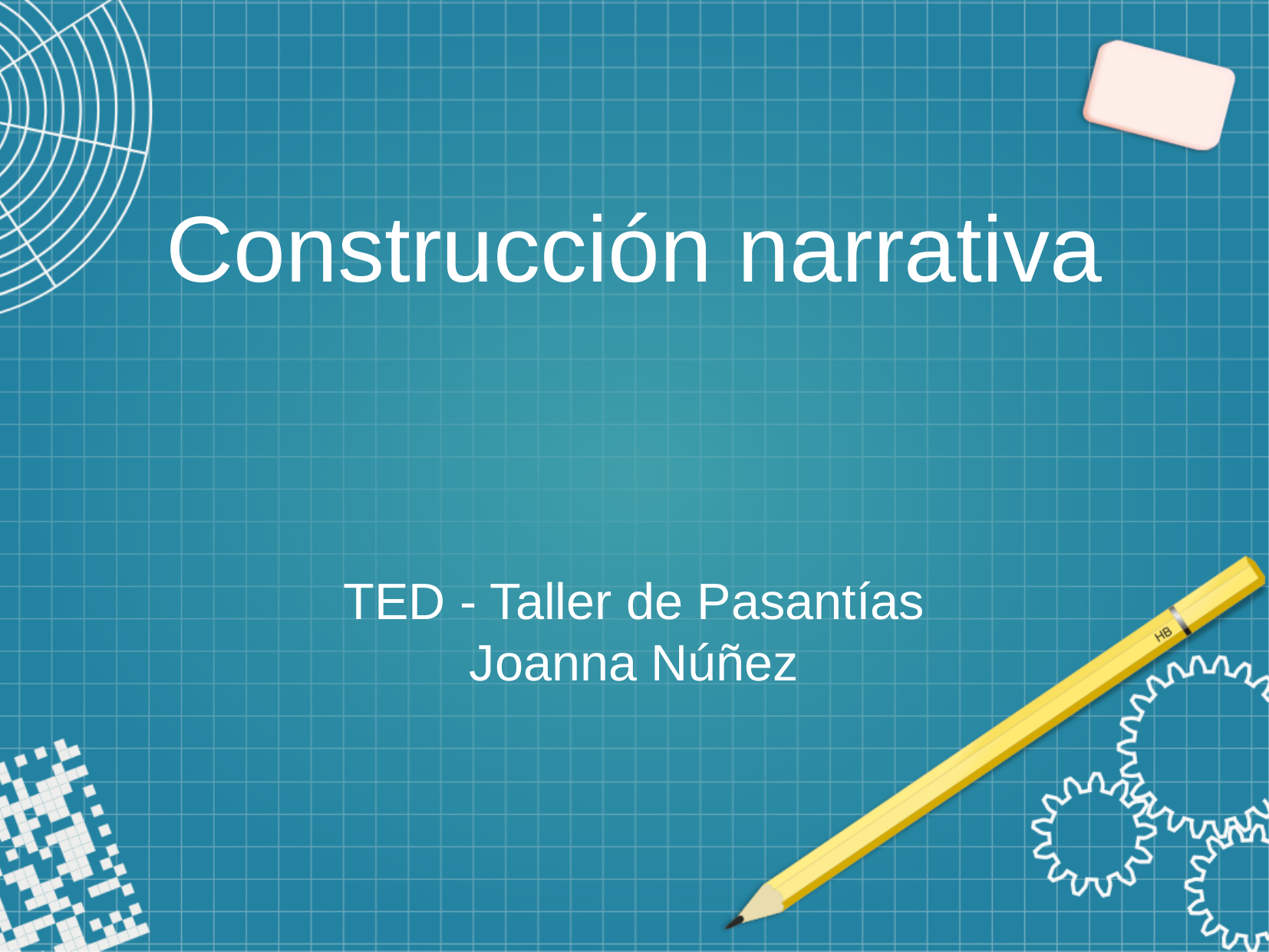

Construcción narrativa
TED - Taller de Pasantías
Joanna Núñez